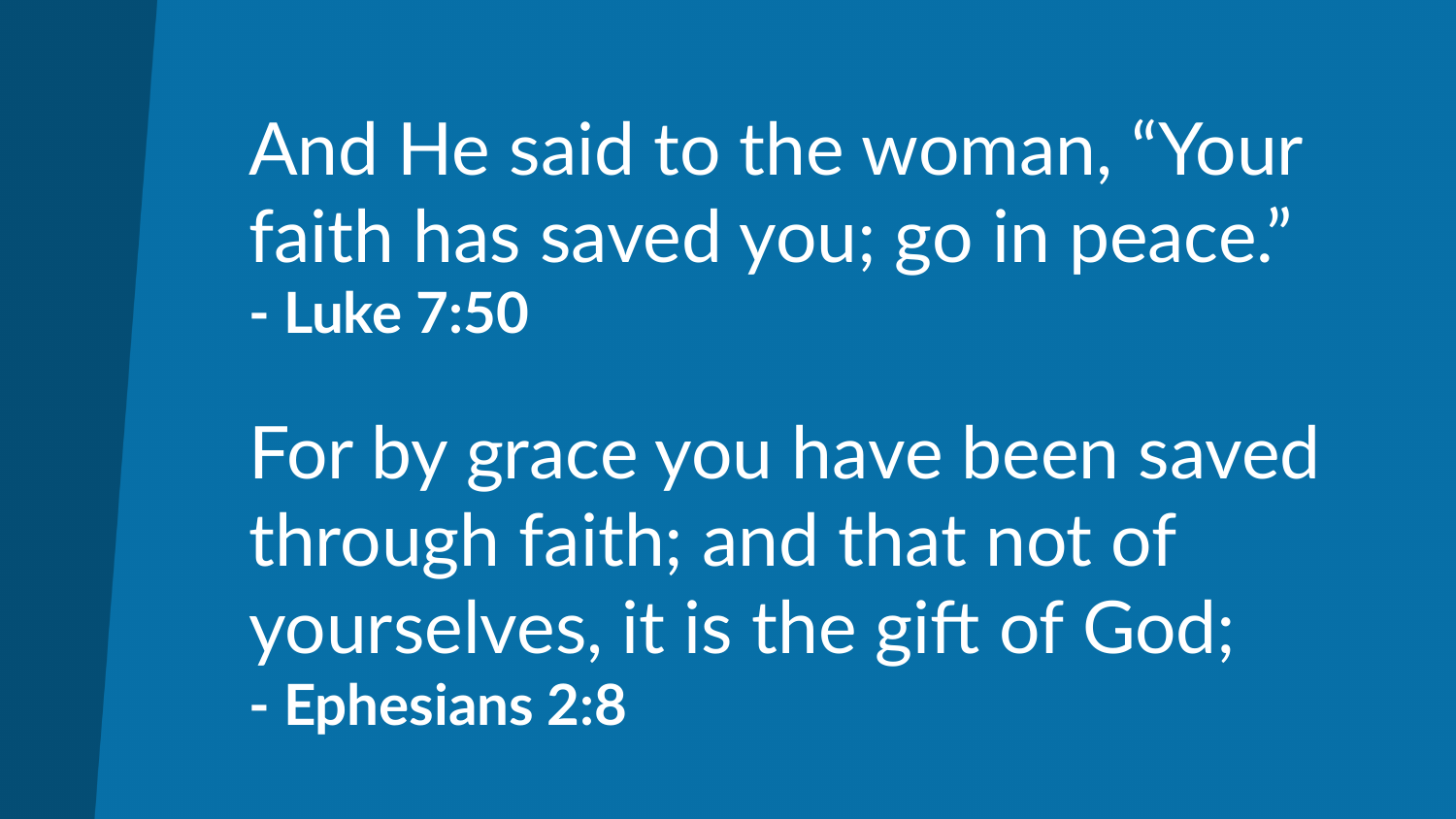

# And He said to the woman, “Your faith has saved you; go in peace.” - Luke 7:50
For by grace you have been saved through faith; and that not of yourselves, it is the gift of God;
- Ephesians 2:8